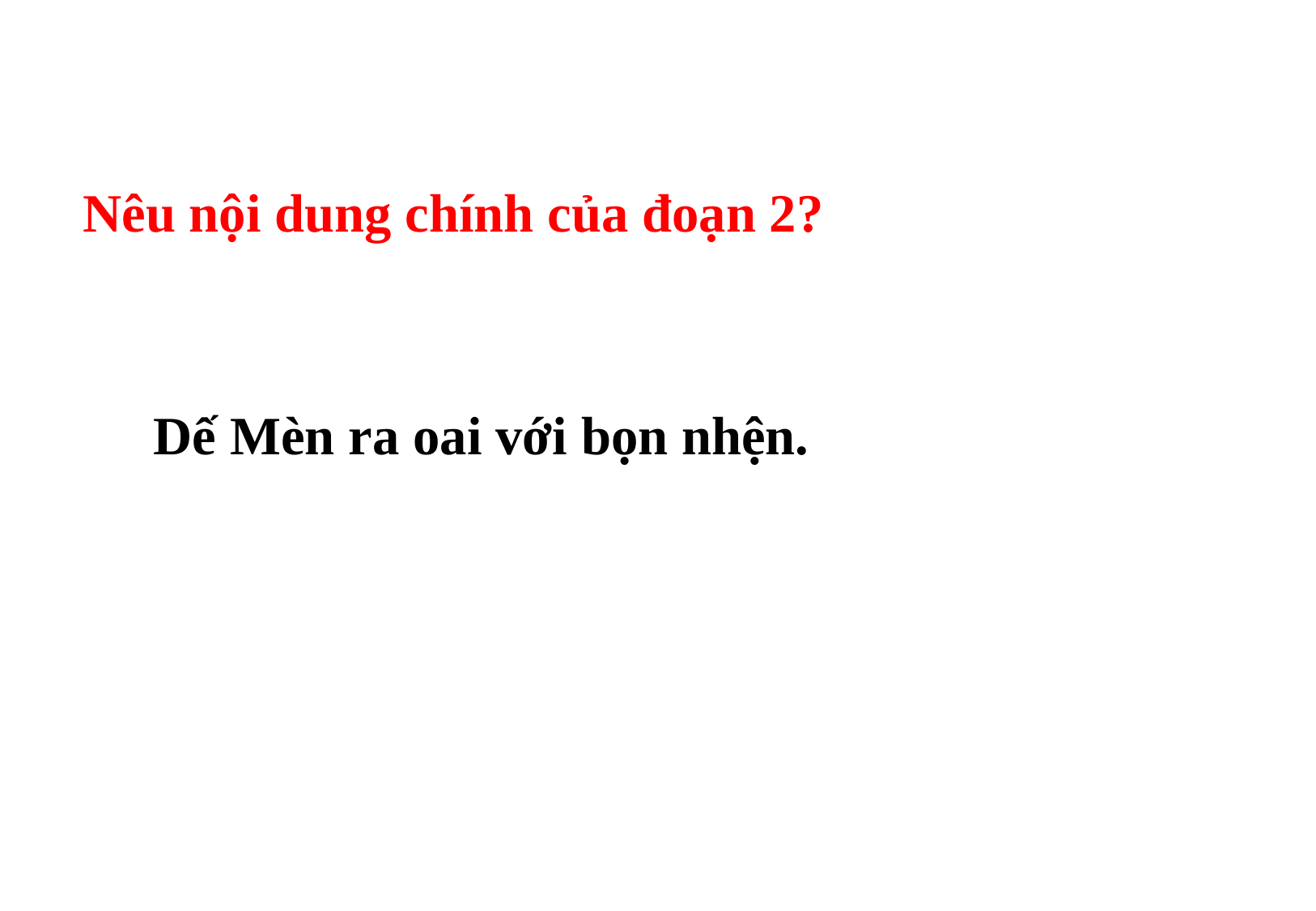

Nêu nội dung chính của đoạn 2?
Dế Mèn ra oai với bọn nhện.